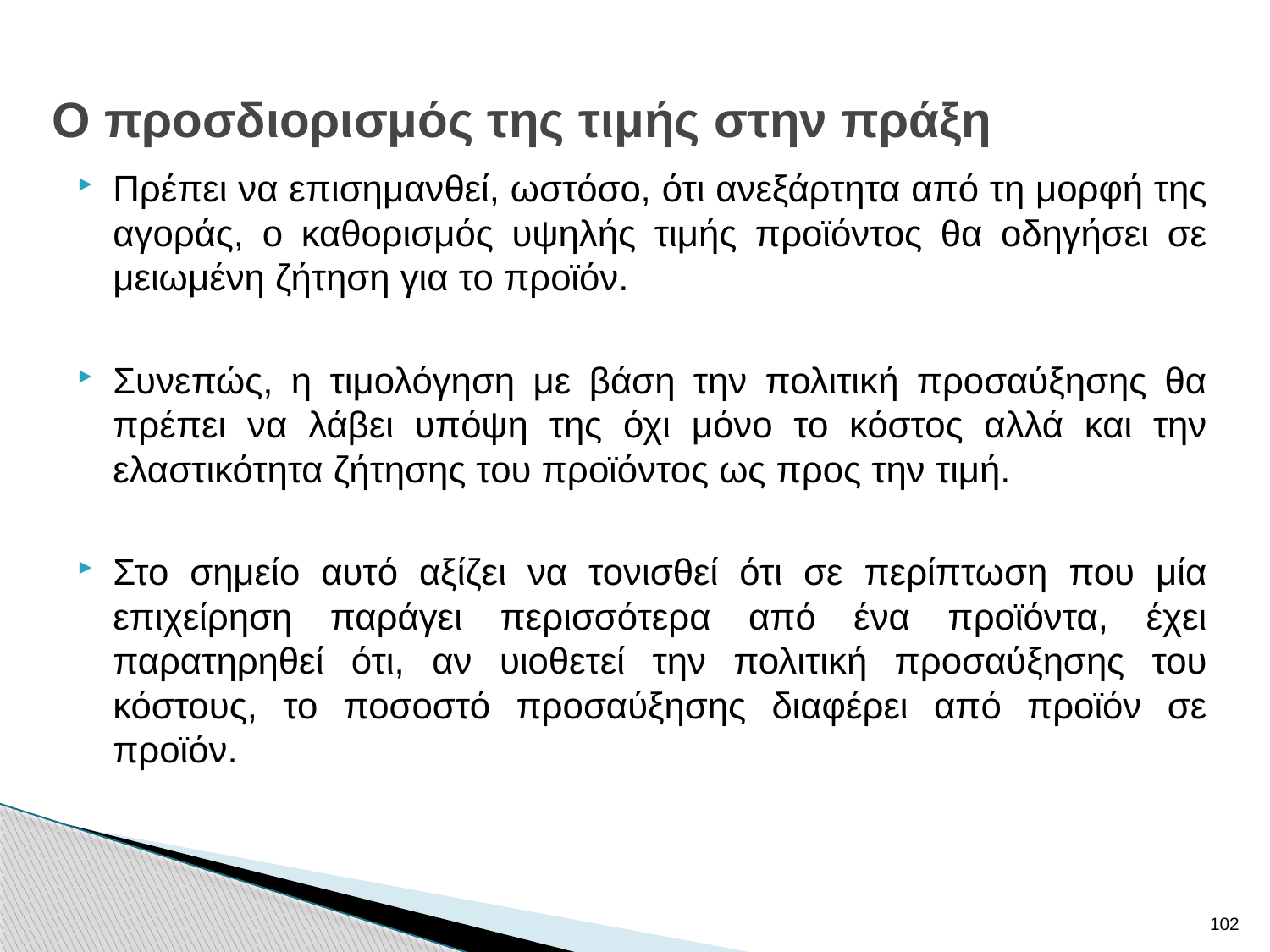

# Ο προσδιορισμός της τιμής στην πράξη
Πρέπει να επισημανθεί, ωστόσο, ότι ανεξάρτητα από τη μορφή της αγοράς, ο καθορισμός υψηλής τιμής προϊόντος θα οδηγήσει σε μειωμένη ζήτηση για το προϊόν.

Συνεπώς, η τιμολόγηση με βάση την πολιτική προσαύξησης θα πρέπει να λάβει υπόψη της όχι μόνο το κόστος αλλά και την ελαστικότητα ζήτησης του προϊόντος ως προς την τιμή.

Στο σημείο αυτό αξίζει να τονισθεί ότι σε περίπτωση που μία επιχείρηση παράγει περισσότερα από ένα προϊόντα, έχει παρατηρηθεί ότι, αν υιοθετεί την πολιτική προσαύξησης του κόστους, το ποσοστό προσαύξησης διαφέρει από προϊόν σε προϊόν.

102